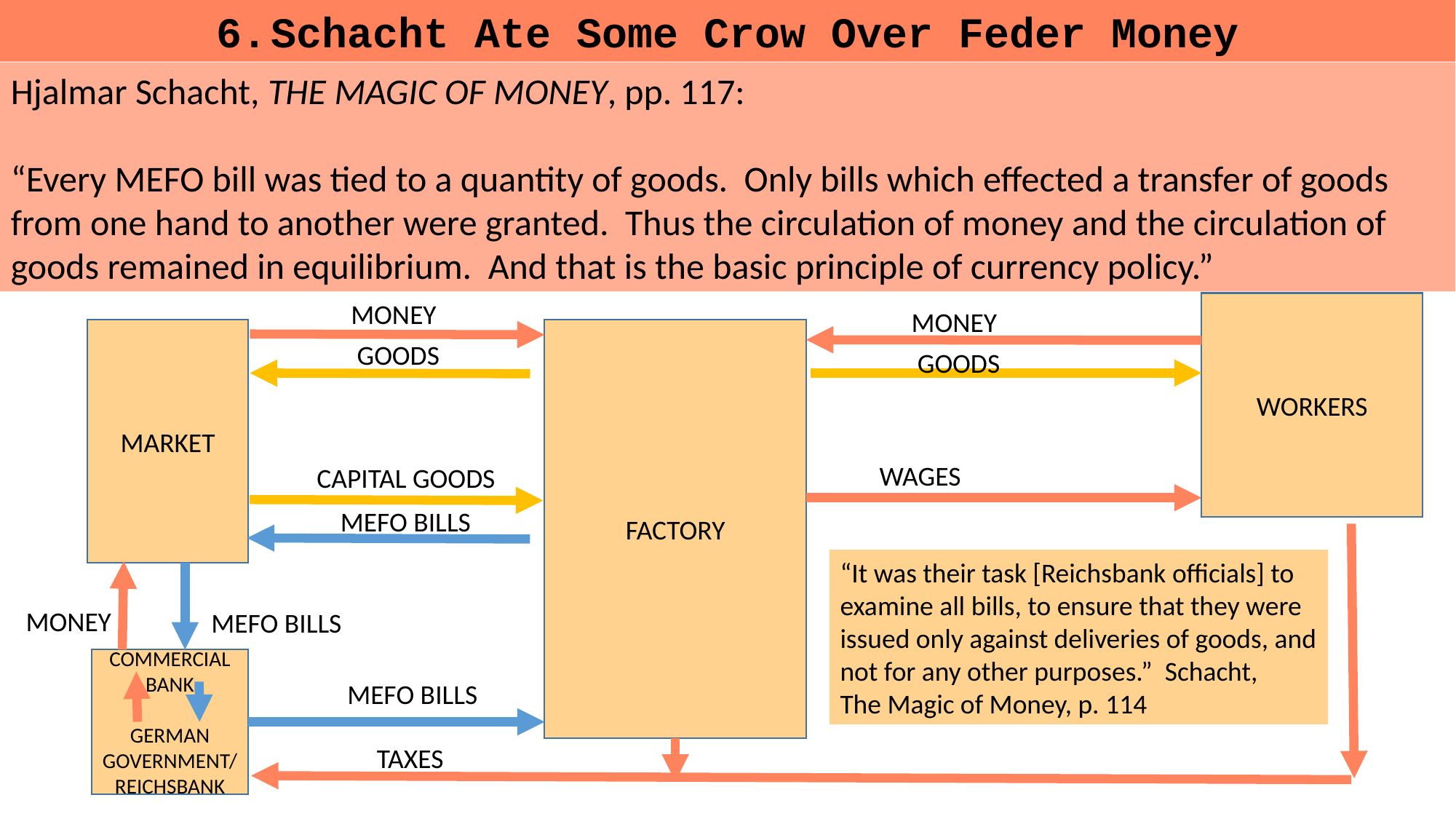

Schacht Ate Some Crow Over Feder Money
Hjalmar Schacht, THE MAGIC OF MONEY, pp. 117:

“Every MEFO bill was tied to a quantity of goods.  Only bills which effected a transfer of goods from one hand to another were granted.  Thus the circulation of money and the circulation of goods remained in equilibrium.  And that is the basic principle of currency policy.”
MONEY
WORKERS
MONEY
MARKET
FACTORY
GOODS
GOODS
WAGES
CAPITAL GOODS
MEFO BILLS
“It was their task [Reichsbank officials] to
examine all bills, to ensure that they were
issued only against deliveries of goods, and
not for any other purposes.”  Schacht,
The Magic of Money, p. 114
MONEY
MEFO BILLS
COMMERCIAL
BANK

GERMAN
GOVERNMENT/
REICHSBANK
MEFO BILLS
TAXES